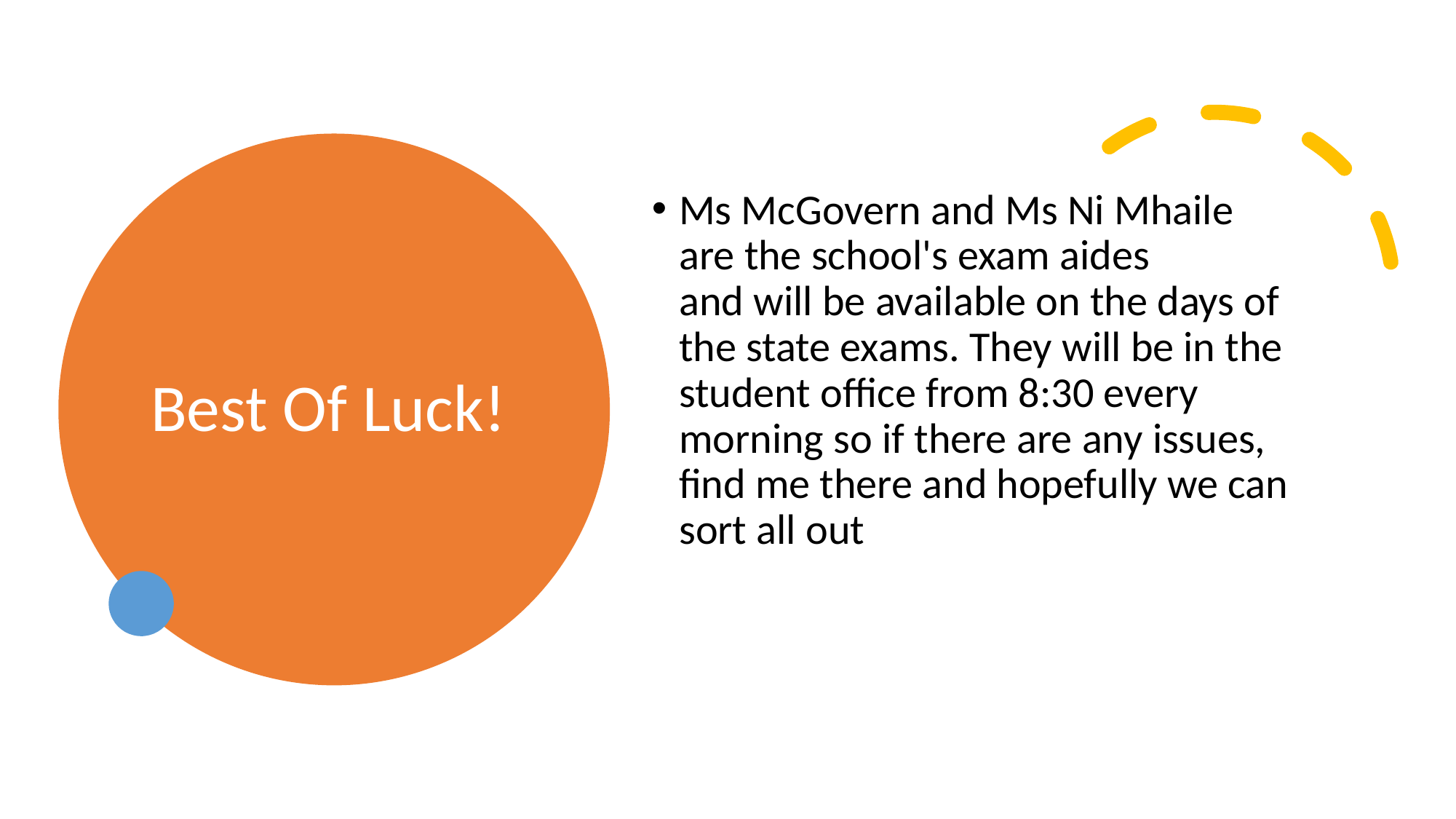

# Best Of Luck!
Ms McGovern and Ms Ni Mhaile are the school's exam aides and will be available on the days of the state exams. They will be in the student office from 8:30 every morning so if there are any issues, find me there and hopefully we can sort all out